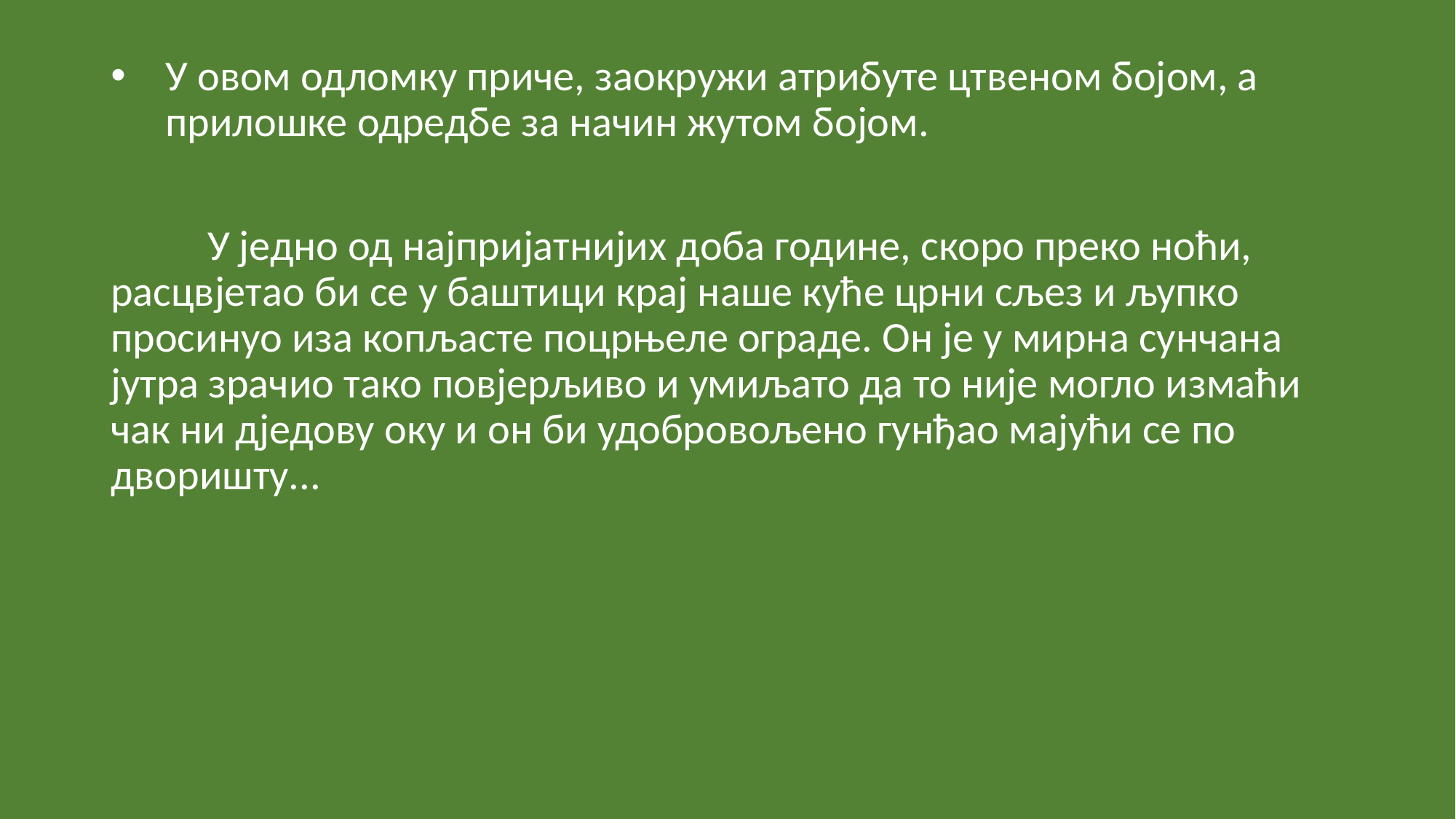

# У овом одломку приче, заокружи атрибуте цтвеном бојом, а прилошке одредбе за начин жутом бојом.
          У једно од најпријатнијих доба године, скоро преко ноћи, расцвјетао би се у баштици крај наше куће црни сљез и љупко просинуо иза копљасте поцрњеле ограде. Он је у мирна сунчана јутра зрачио тако повјерљиво и умиљато да то није могло измаћи чак ни дједову оку и он би удобровољено гунђао мајући се по дворишту...